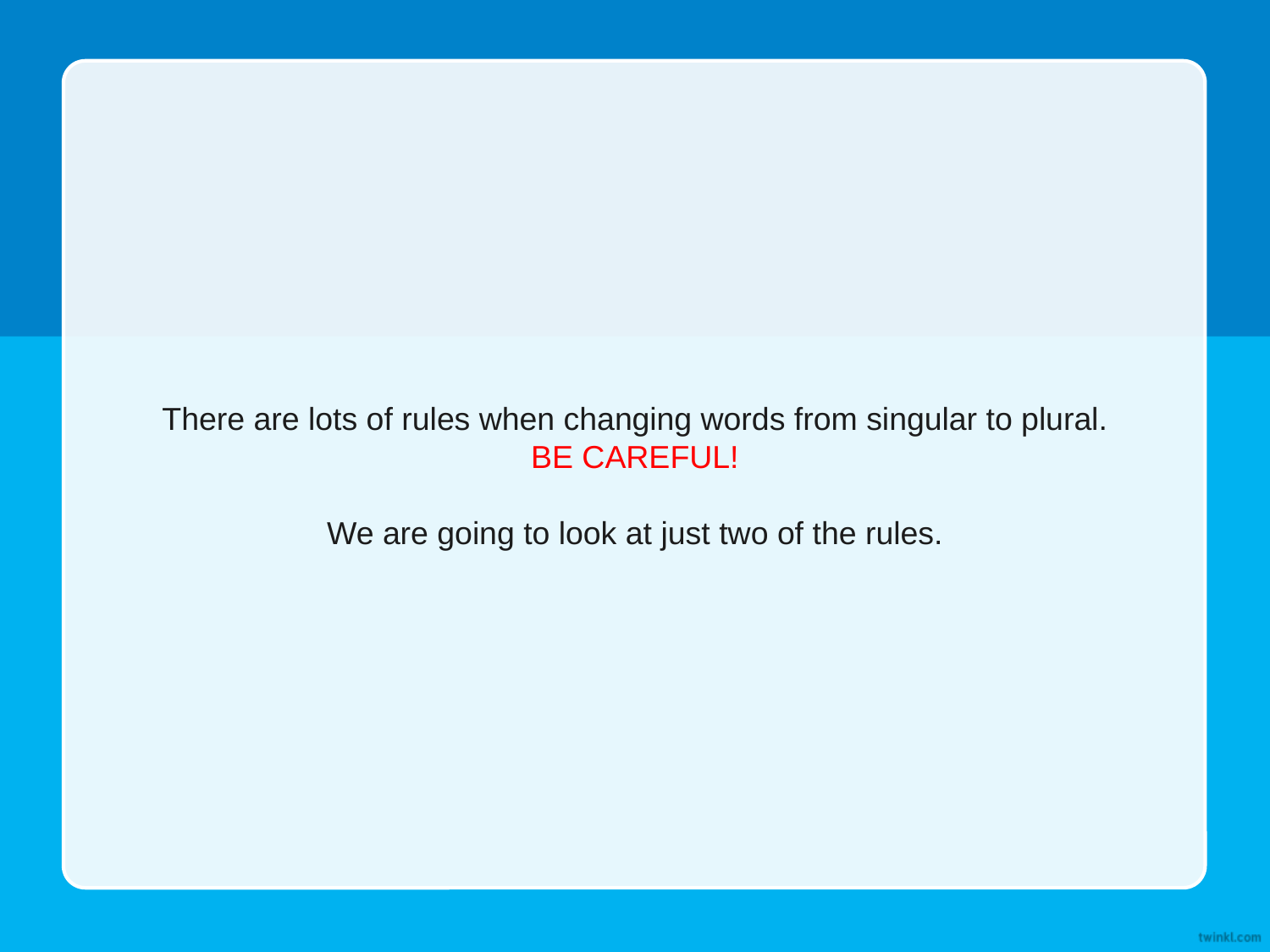

There are lots of rules when changing words from singular to plural.
BE CAREFUL!

We are going to look at just two of the rules.